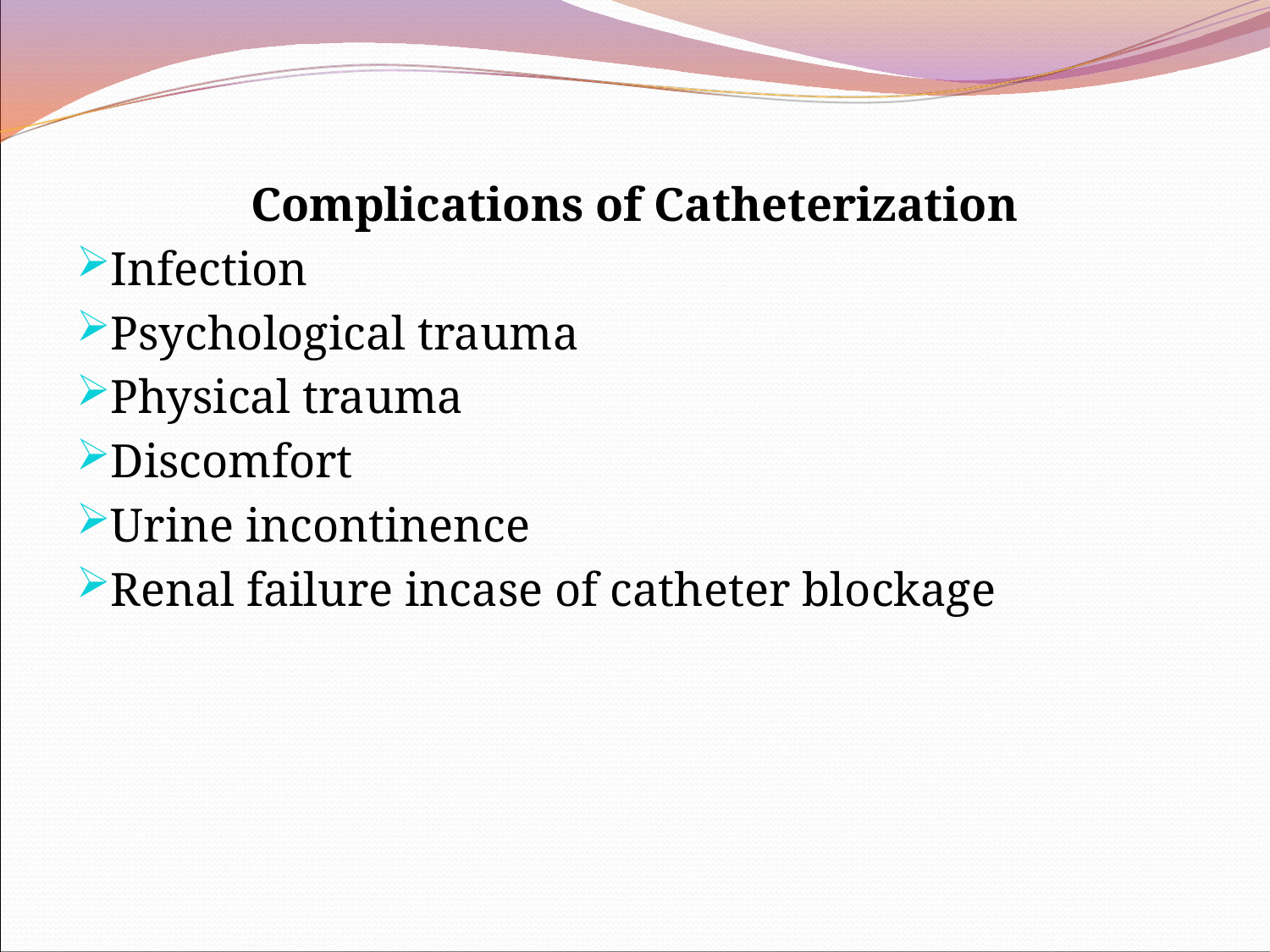

Complications of Catheterization
Infection
Psychological trauma
Physical trauma
Discomfort
Urine incontinence
Renal failure incase of catheter blockage